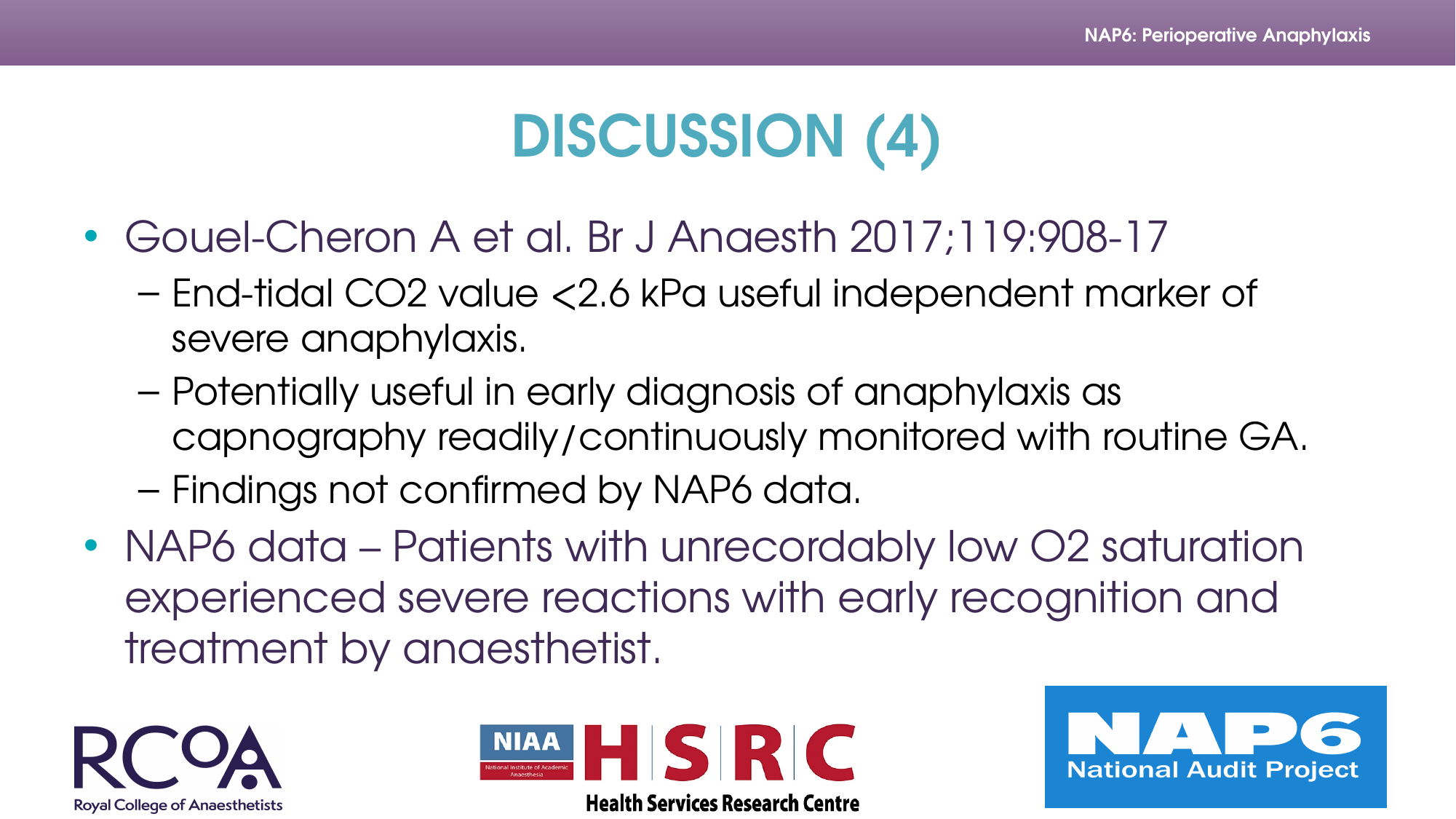

# DISCUSSION (4)
Gouel-Cheron A et al. Br J Anaesth 2017;119:908-17
End-tidal CO2 value <2.6 kPa useful independent marker of severe anaphylaxis.
Potentially useful in early diagnosis of anaphylaxis as capnography readily/continuously monitored with routine GA.
Findings not confirmed by NAP6 data.
NAP6 data – Patients with unrecordably low O2 saturation experienced severe reactions with early recognition and treatment by anaesthetist.